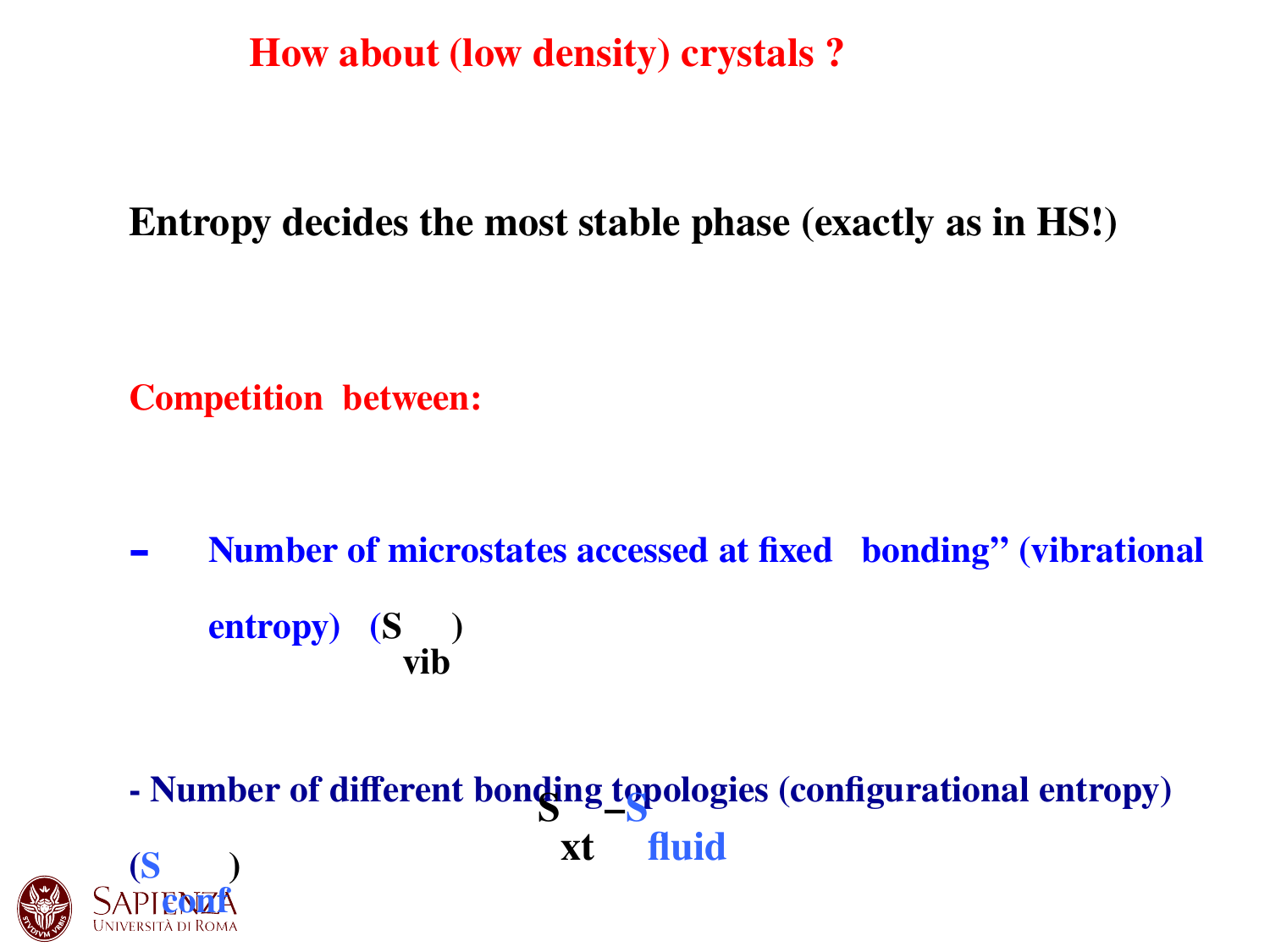

How about (low density) crystals ?

Entropy decides the most stable phase (exactly as in HS!)
Competition  between:

Number of microstates accessed at fixed   bonding” (vibrational entropy)   (Svib)

- Number of different bonding topologies (configurational entropy) (Sconf)

Sxt –Sfluid